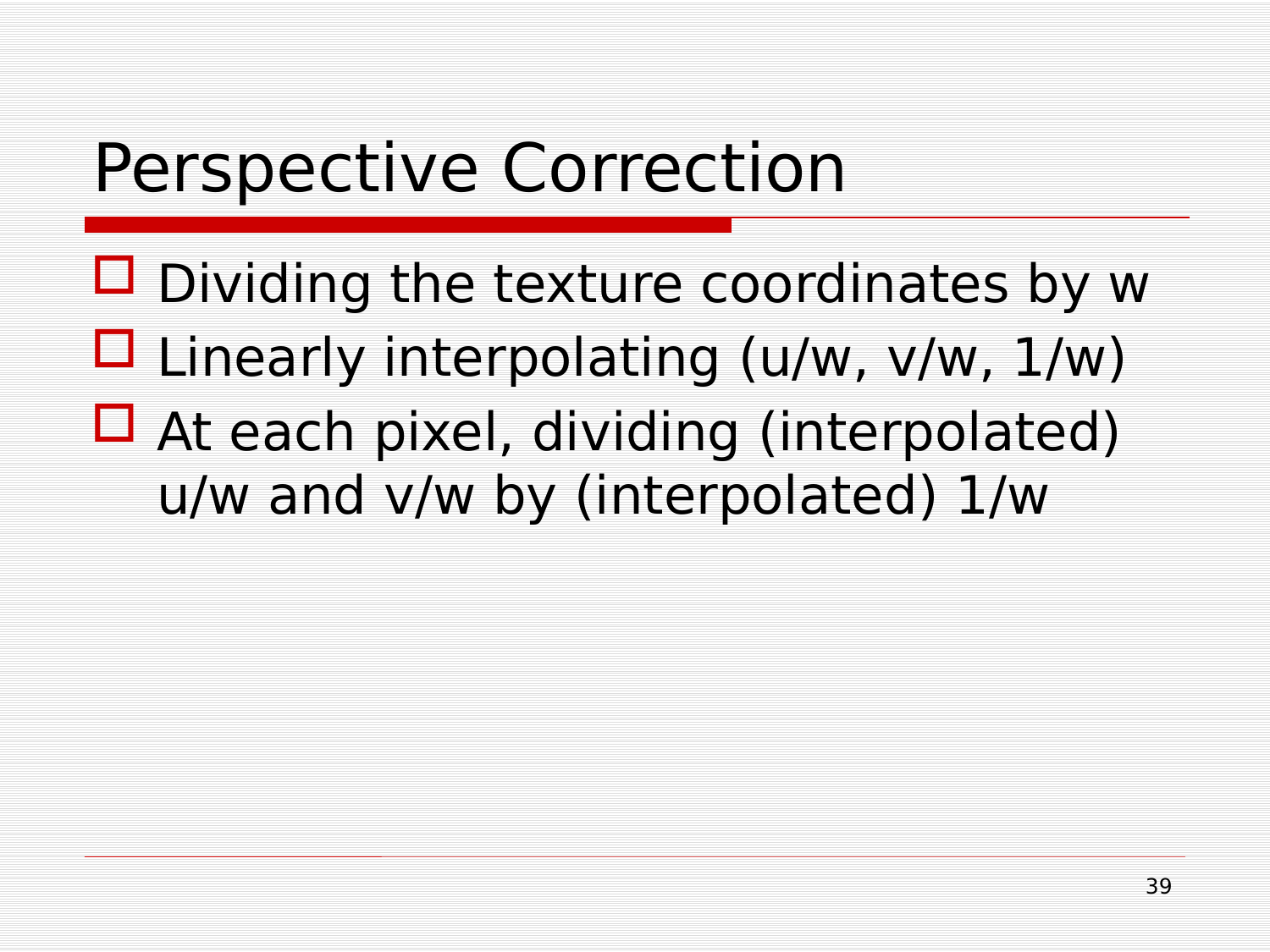

# Perspective Correction
Dividing the texture coordinates by w
Linearly interpolating (u/w, v/w, 1/w)
At each pixel, dividing (interpolated) u/w and v/w by (interpolated) 1/w
39